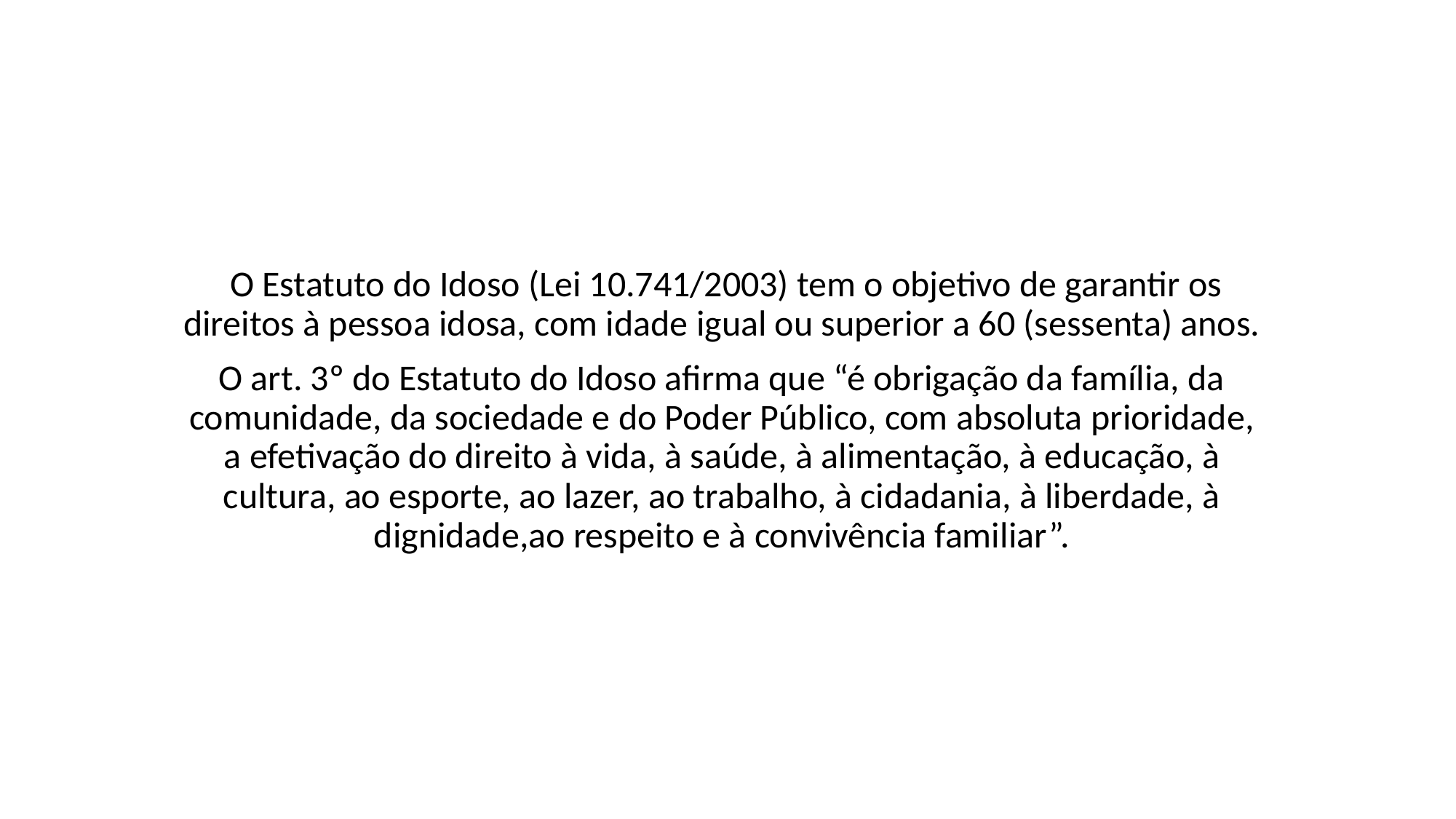

O Estatuto do Idoso (Lei 10.741/2003) tem o objetivo de garantir os direitos à pessoa idosa, com idade igual ou superior a 60 (sessenta) anos.
O art. 3º do Estatuto do Idoso afirma que “é obrigação da família, da comunidade, da sociedade e do Poder Público, com absoluta prioridade, a efetivação do direito à vida, à saúde, à alimentação, à educação, à cultura, ao esporte, ao lazer, ao trabalho, à cidadania, à liberdade, à dignidade,ao respeito e à convivência familiar”.